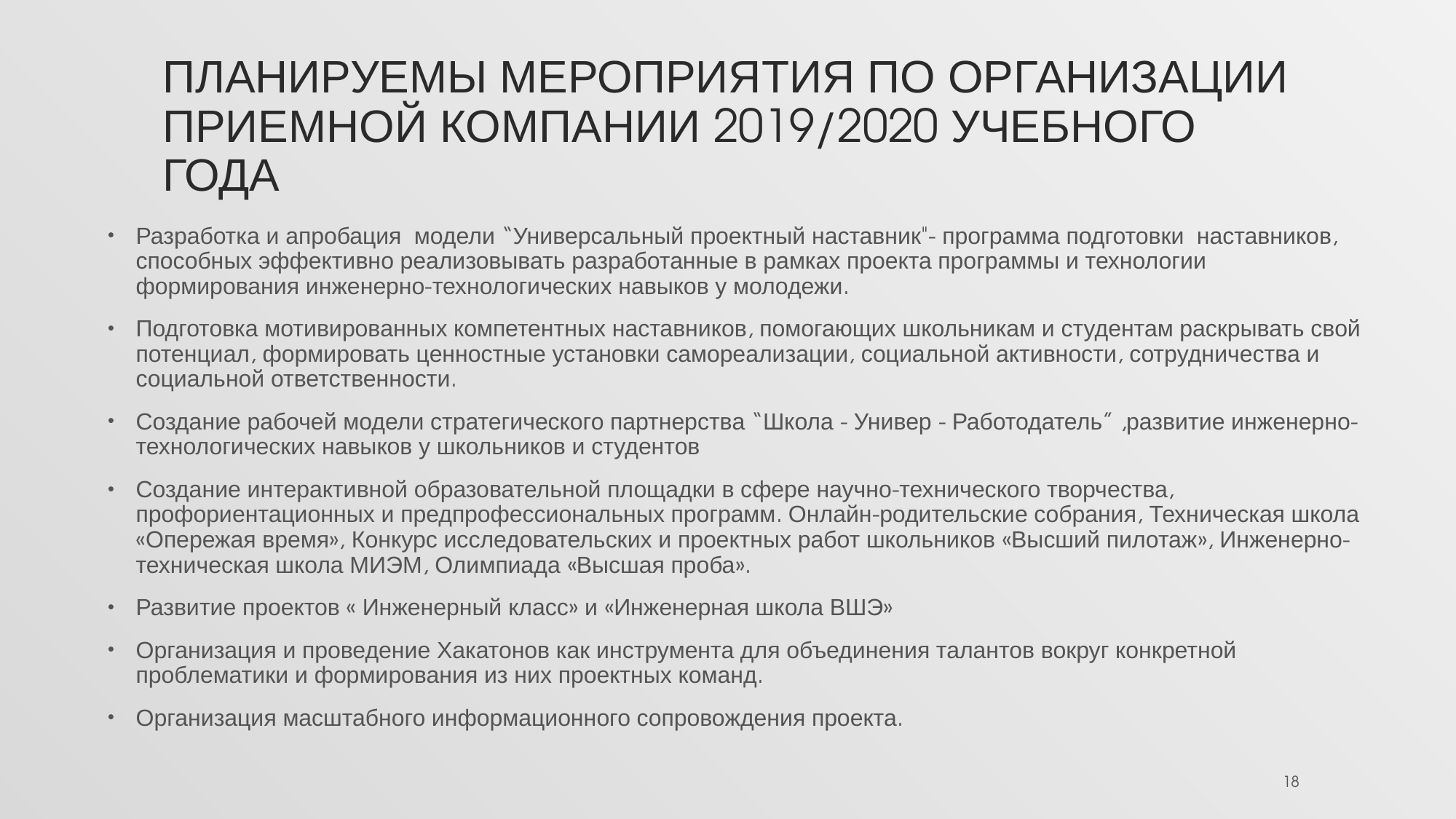

# Планируемы мероприятия по организации приемной компании 2019/2020 учебного года
Разработка и апробация  модели “Универсальный проектный наставник"- программа подготовки  наставников, способных эффективно реализовывать разработанные в рамках проекта программы и технологии формирования инженерно-технологических навыков у молодежи.
Подготовка мотивированных компетентных наставников, помогающих школьникам и студентам раскрывать свой потенциал, формировать ценностные установки самореализации, социальной активности, сотрудничества и социальной ответственности.
Создание рабочей модели стратегического партнерства “Школа - Универ - Работодатель” ,развитие инженерно-технологических навыков у школьников и студентов
Создание интерактивной образовательной площадки в сфере научно-технического творчества, профориентационных и предпрофессиональных программ. Онлайн-родительские собрания, Техническая школа «Опережая время», Конкурс исследовательских и проектных работ школьников «Высший пилотаж», Инженерно-техническая школа МИЭМ, Олимпиада «Высшая проба».
Развитие проектов « Инженерный класс» и «Инженерная школа ВШЭ»
Организация и проведение Хакатонов как инструмента для объединения талантов вокруг конкретной проблематики и формирования из них проектных команд.
Организация масштабного информационного сопровождения проекта.

18